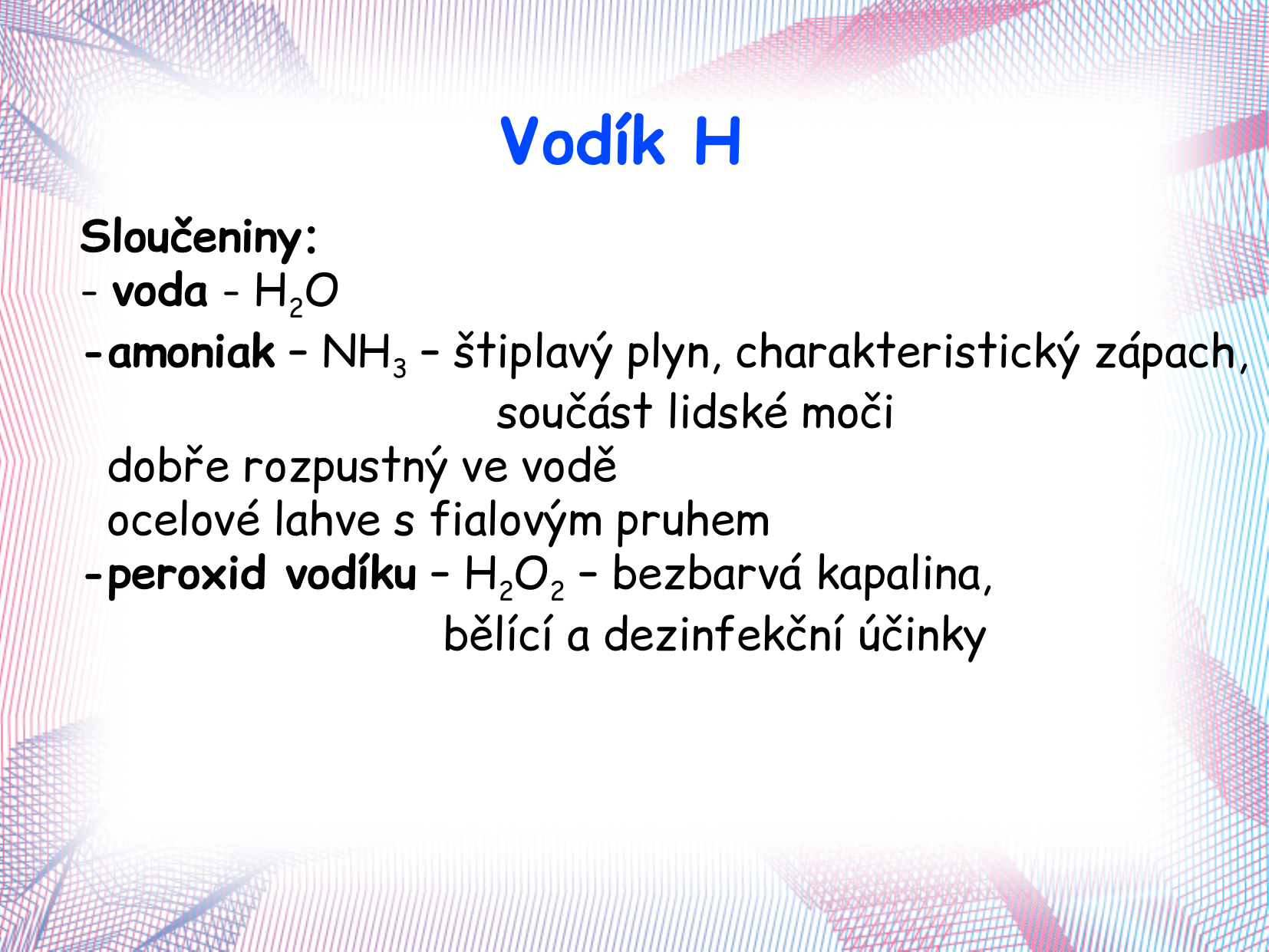

Vodík H
Sloučeniny:
- voda - H2O
-amoniak – NH3 – štiplavý plyn, charakteristický zápach,
                               součást lidské moči
  dobře rozpustný ve vodě
  ocelové lahve s fialovým pruhem
-peroxid vodíku – H2O2 – bezbarvá kapalina,
                           bělící a dezinfekční účinky